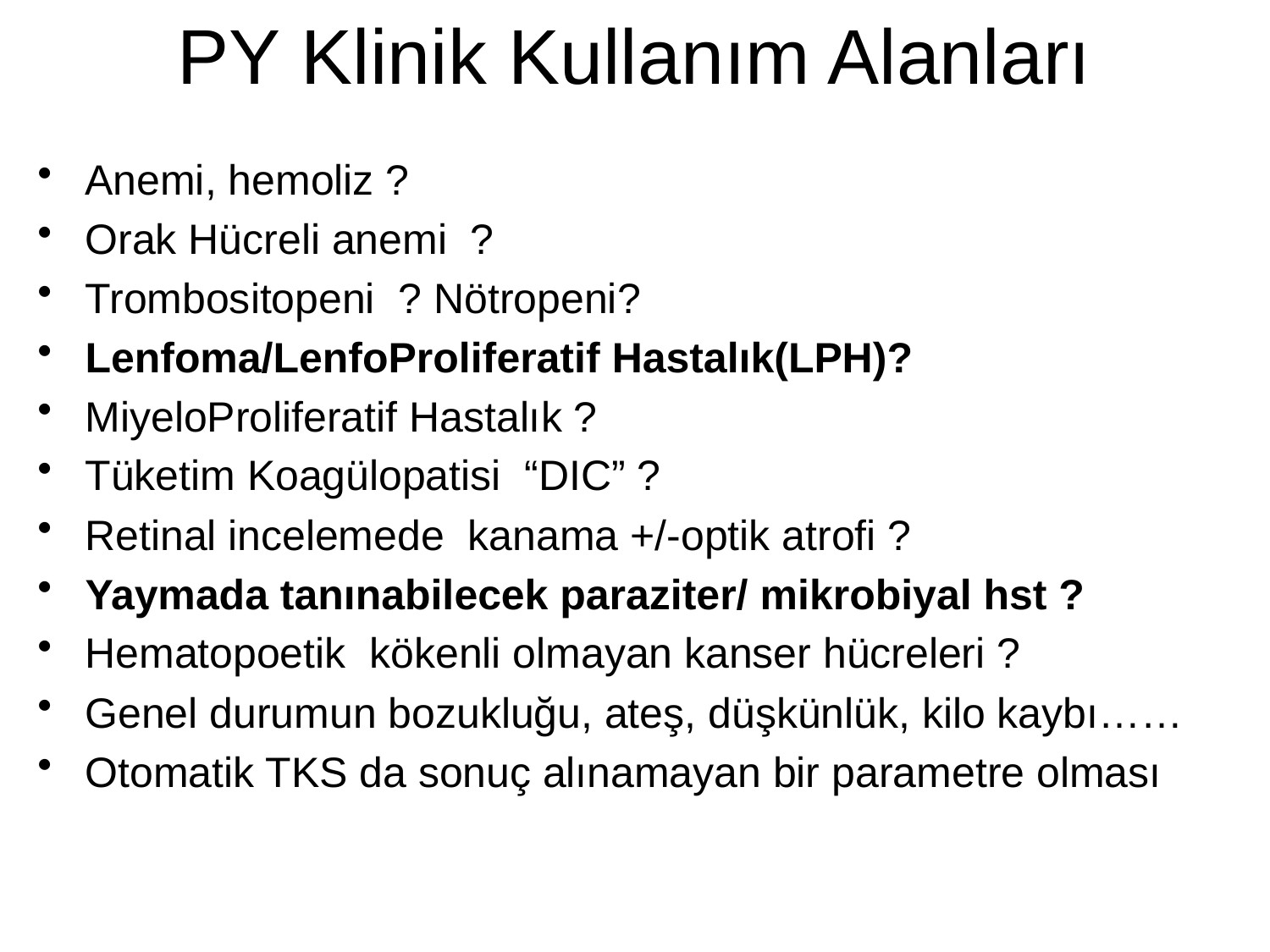

# PY Klinik Kullanım Alanları
Anemi, hemoliz ?
Orak Hücreli anemi  ?
Trombositopeni  ? Nötropeni?
Lenfoma/LenfoProliferatif Hastalık(LPH)?
MiyeloProliferatif Hastalık ?
Tüketim Koagülopatisi  “DIC” ?
Retinal incelemede  kanama +/-optik atrofi ?
Yaymada tanınabilecek paraziter/ mikrobiyal hst ?
Hematopoetik  kökenli olmayan kanser hücreleri ?
Genel durumun bozukluğu, ateş, düşkünlük, kilo kaybı……
Otomatik TKS da sonuç alınamayan bir parametre olması